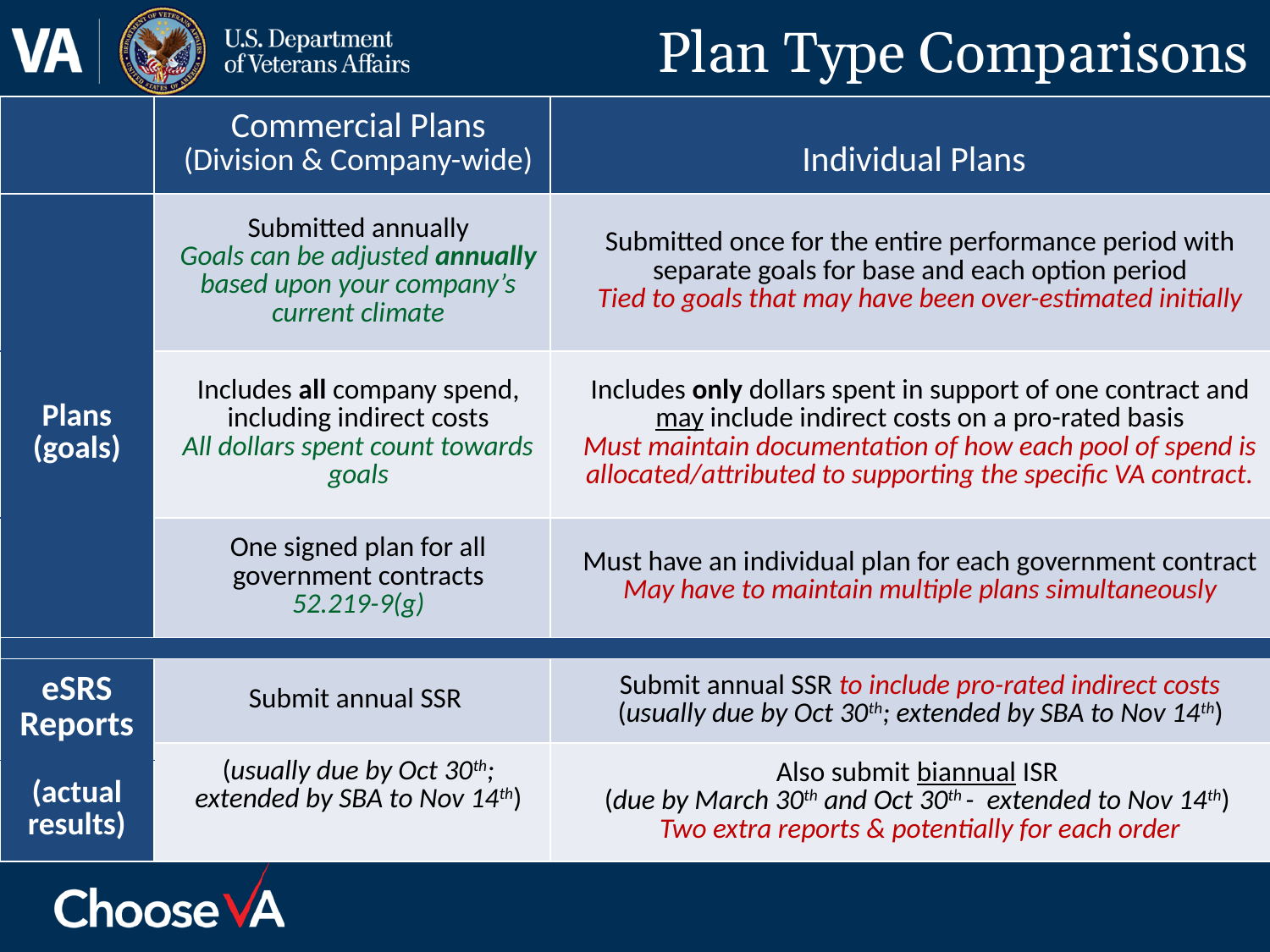

# Plan Type Comparisons
|  | Commercial Plans (Division & Company-wide) | Individual Plans |
| --- | --- | --- |
|  | Submitted annually Goals can be adjusted annually based upon your company’s current climate | Submitted once for the entire performance period with separate goals for base and each option period Tied to goals that may have been over-estimated initially |
| Plans (goals) | Includes all company spend, including indirect costs All dollars spent count towards goals | Includes only dollars spent in support of one contract and may include indirect costs on a pro-rated basis Must maintain documentation of how each pool of spend is allocated/attributed to supporting the specific VA contract. |
|  | One signed plan for all government contracts 52.219-9(g) | Must have an individual plan for each government contract May have to maintain multiple plans simultaneously |
|  |  |  |
| eSRS Reports | Submit annual SSR | Submit annual SSR to include pro-rated indirect costs (usually due by Oct 30th; extended by SBA to Nov 14th) |
|  | (usually due by Oct 30th; extended by SBA to Nov 14th) | Also submit biannual ISR (due by March 30th and Oct 30th - extended to Nov 14th) Two extra reports & potentially for each order |
| (actual results) |  |  |
2.  Commercial vs.      Individual Plans